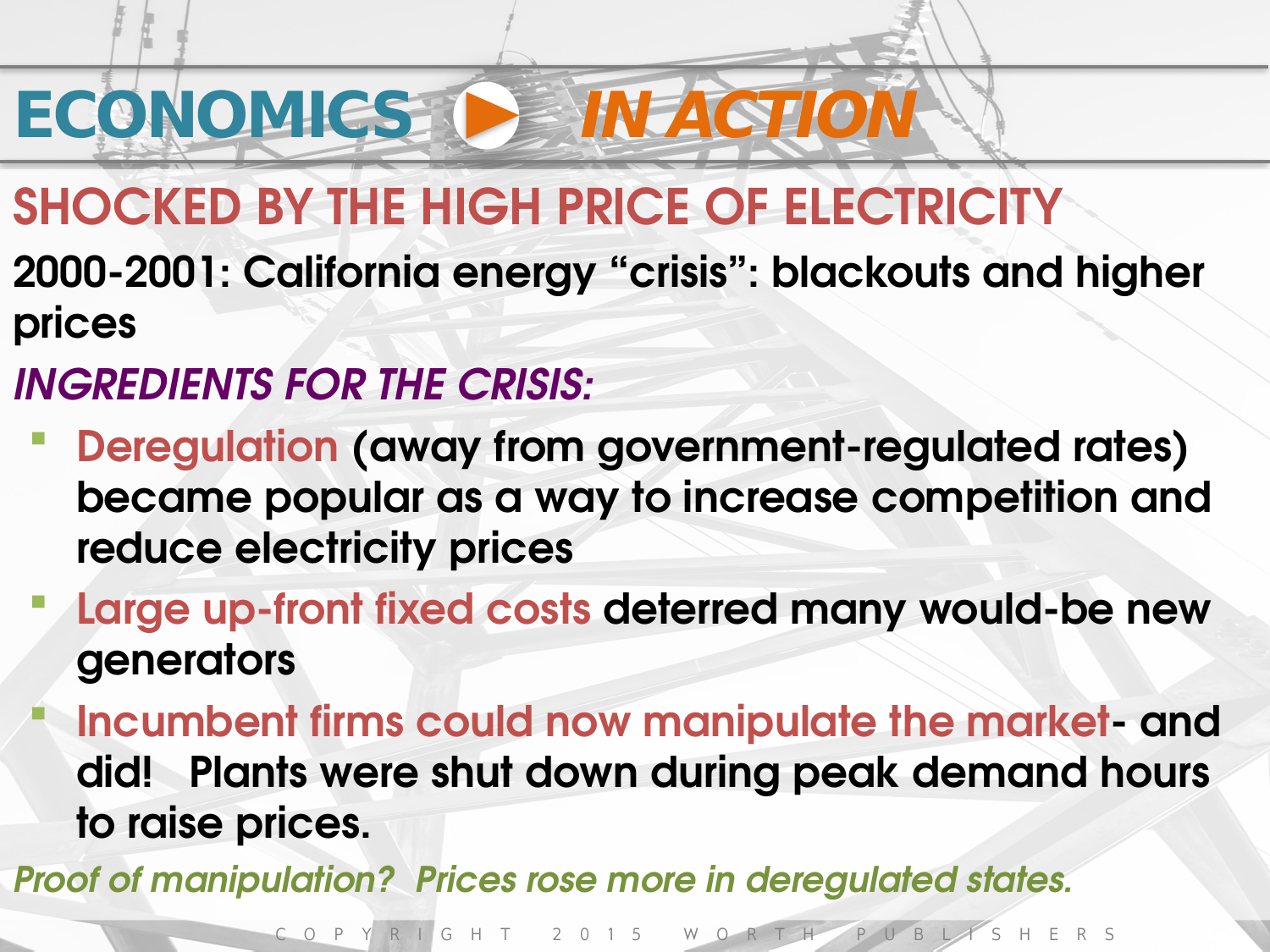

SHOCKED BY THE HIGH PRICE OF ELECTRICITY
2000-2001: California energy “crisis”: blackouts and higher prices
Ingredients for the crisis:
Deregulation (away from government-regulated rates) became popular as a way to increase competition and reduce electricity prices
Large up-front fixed costs deterred many would-be new generators
Incumbent firms could now manipulate the market- and did!   Plants were shut down during peak demand hours to raise prices.
Proof of manipulation?  Prices rose more in deregulated states.

Copyright 2015 Worth Publishers